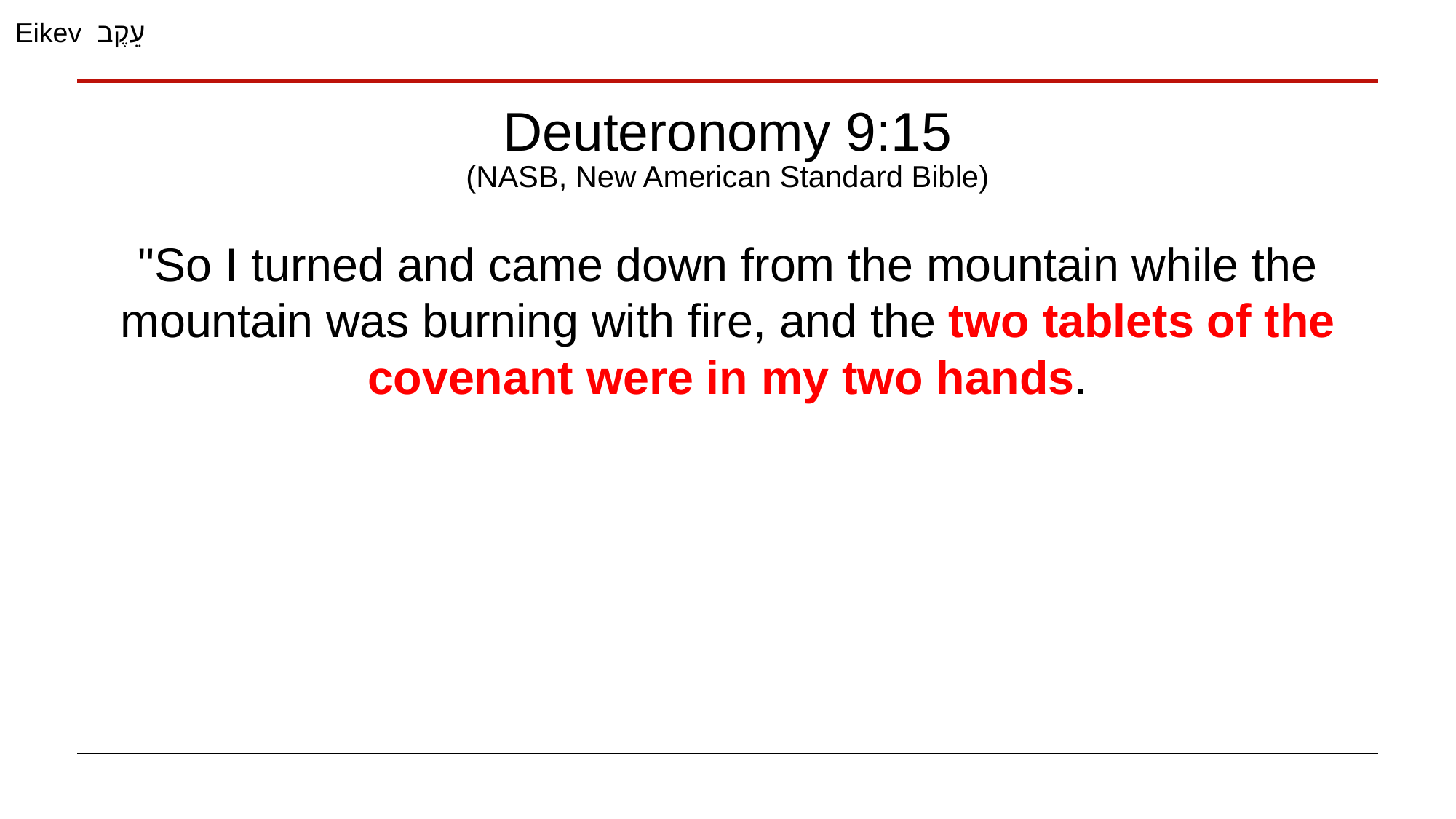

Eikev  עֵקֶב
Deuteronomy 9:15
(NASB, New American Standard Bible)
"So I turned and came down from the mountain while the mountain was burning with fire, and the two tablets of the covenant were in my two hands.